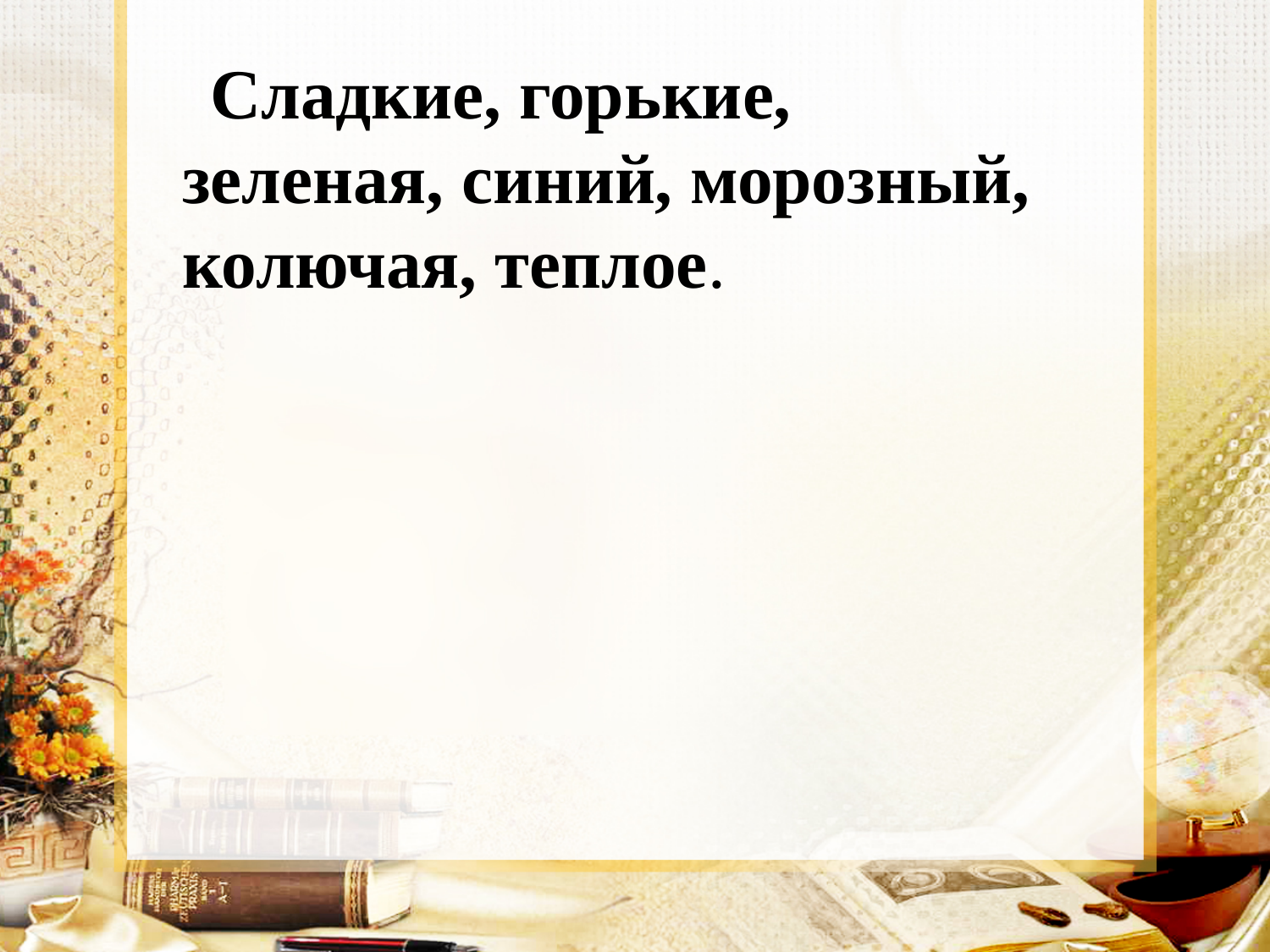

Сладкие, горькие, зеленая, синий, морозный, колючая, теплое.